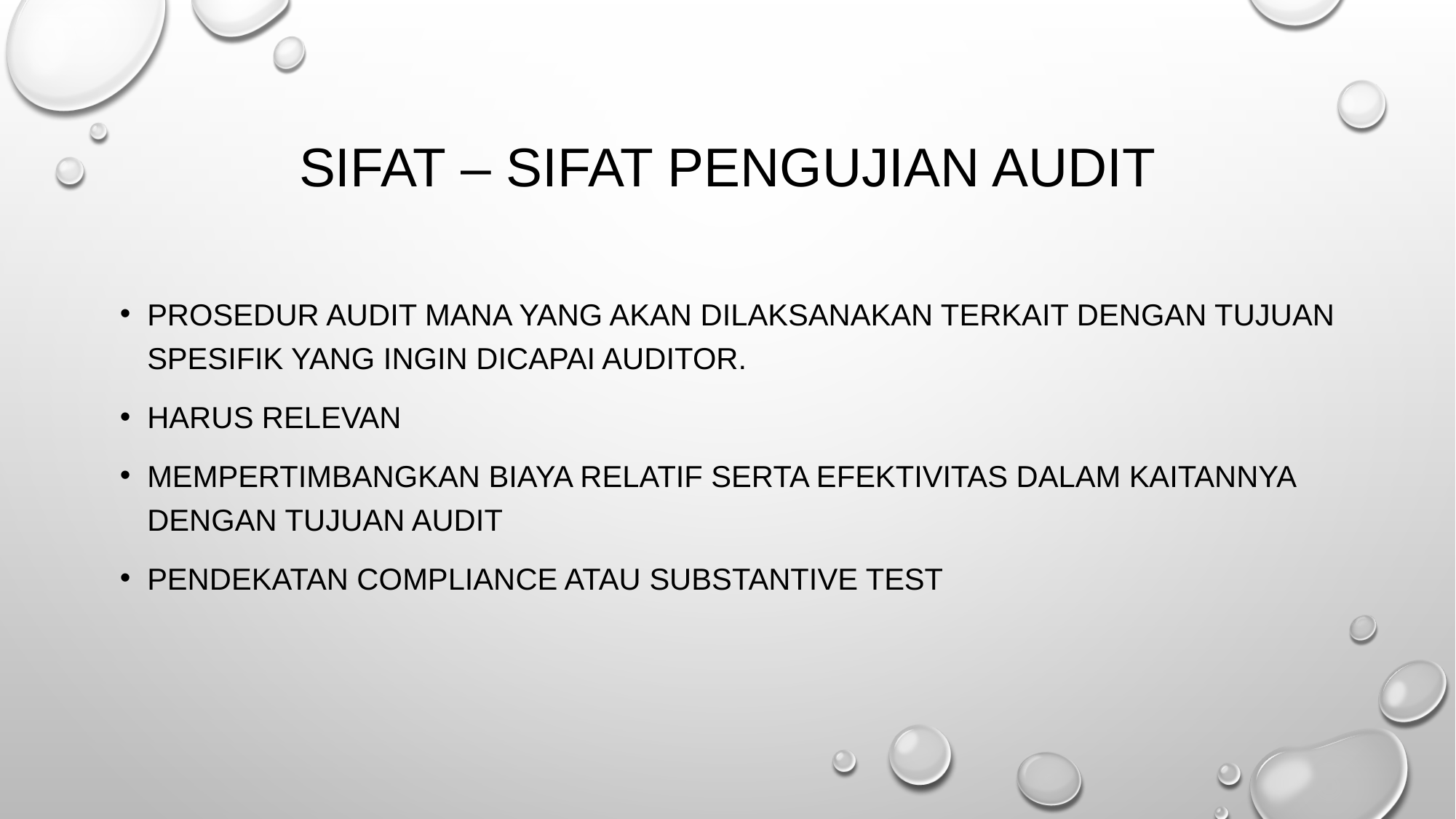

# SIFAT – SIFAT PENGUJIAN AUDIT
PROSEDUR AUDIT MANA YANG AKAN DILAKSANAKAN TERKAIT DENGAN TUJUAN SPESIFIK YANG INGIN DICAPAI AUDITOR.
HARUS RELEVAN
MEMPERTIMBANGKAN BIAYA RELATIF SERTA EFEKTIVITAS DALAM KAITANNYA DENGAN TUJUAN AUDIT
PENDEKATAN COMPLIANCE ATAU SUBSTANTIVE TEST